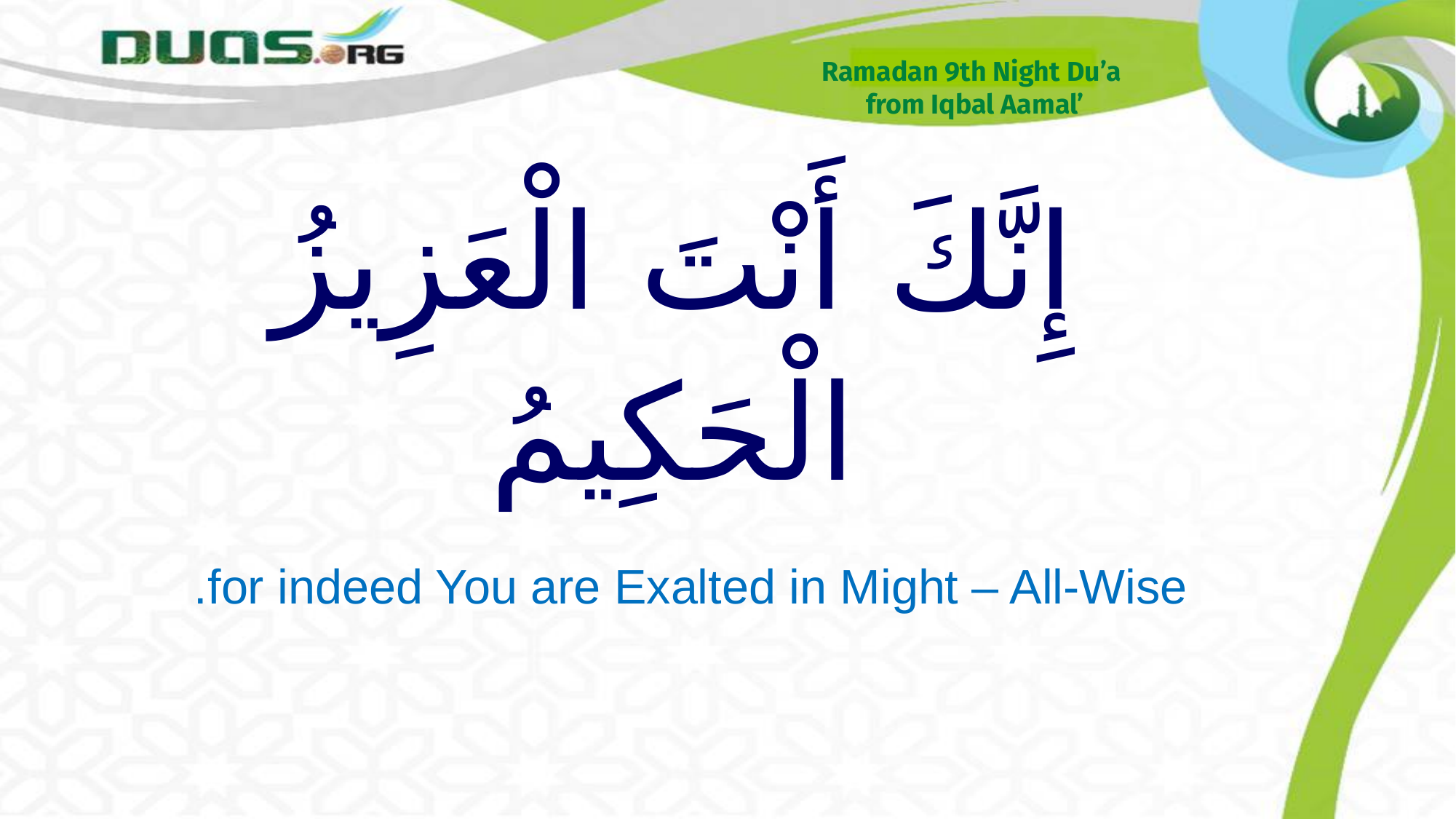

Ramadan 9th Night Du’a
from Iqbal Aamal’
# إِنَّكَ أَنْتَ الْعَزِيزُ الْحَكِيمُ‌
for indeed You are Exalted in Might – All-Wise.